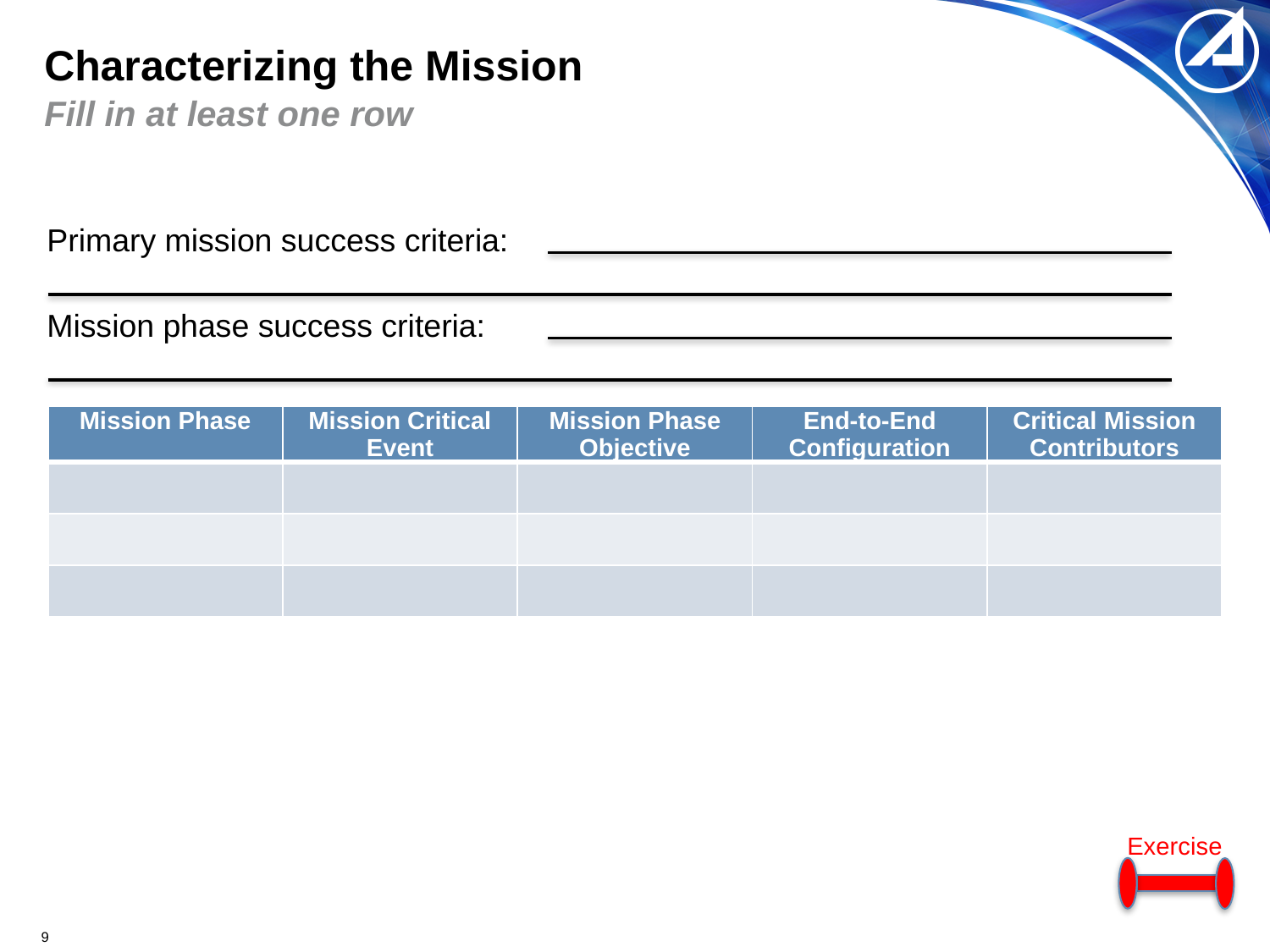

# Characterizing the Mission
Fill in at least one row
Primary mission success criteria:
Mission phase success criteria:
| Mission Phase | Mission Critical Event | Mission Phase Objective | End-to-End Configuration | Critical Mission Contributors |
| --- | --- | --- | --- | --- |
|  |  |  |  |  |
|  |  |  |  |  |
|  |  |  |  |  |
Exercise